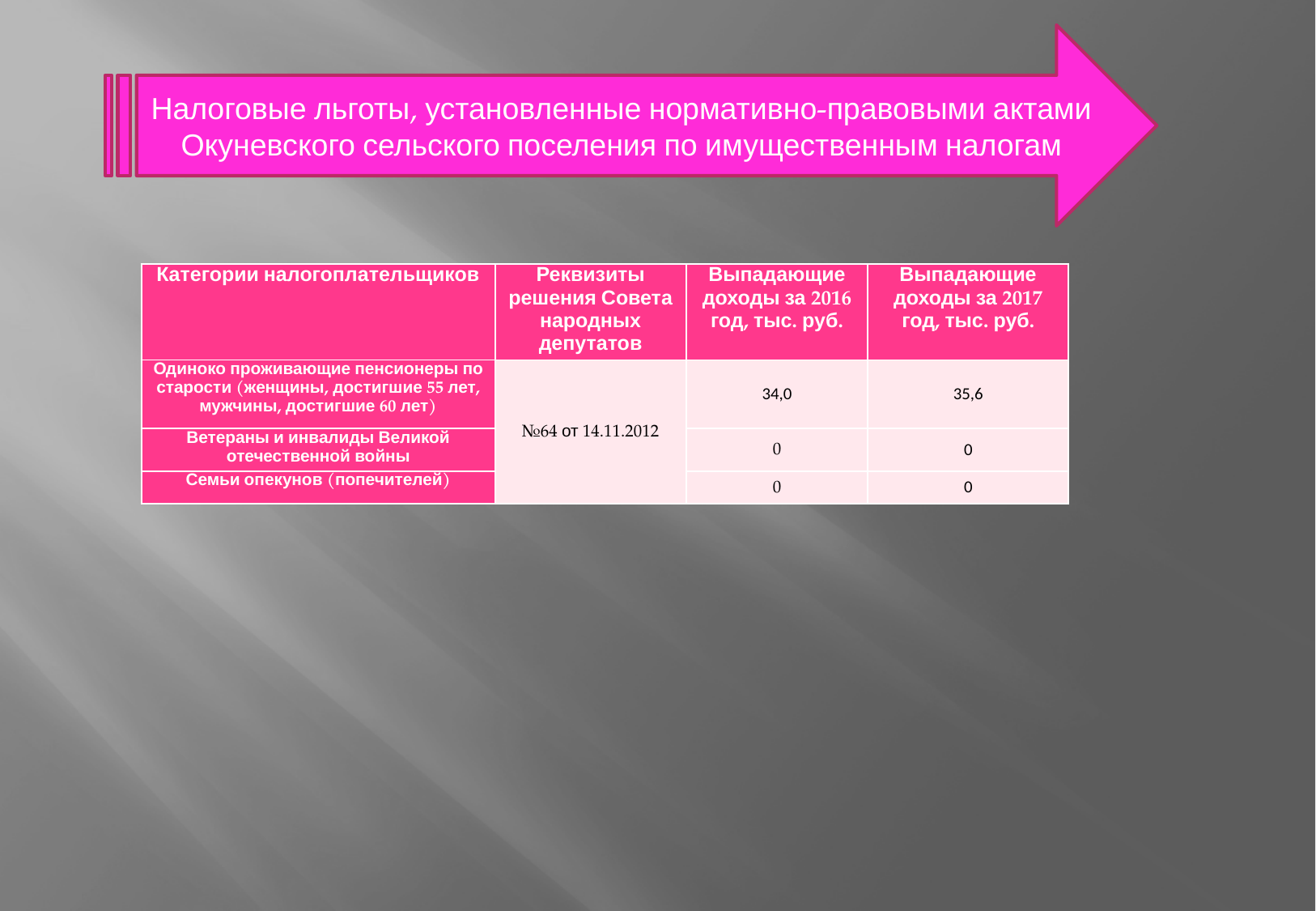

Налоговые льготы, установленные нормативно-правовыми актами Окуневского сельского поселения по имущественным налогам
| Категории налогоплательщиков | Реквизиты решения Совета народных депутатов | Выпадающие доходы за 2016 год, тыс. руб. | Выпадающие доходы за 2017 год, тыс. руб. |
| --- | --- | --- | --- |
| Одиноко проживающие пенсионеры по старости (женщины, достигшие 55 лет, мужчины, достигшие 60 лет) | №64 от 14.11.2012 | 34,0 | 35,6 |
| Ветераны и инвалиды Великой отечественной войны |  | 0 | 0 |
| Семьи опекунов (попечителей) |  | 0 | 0 |